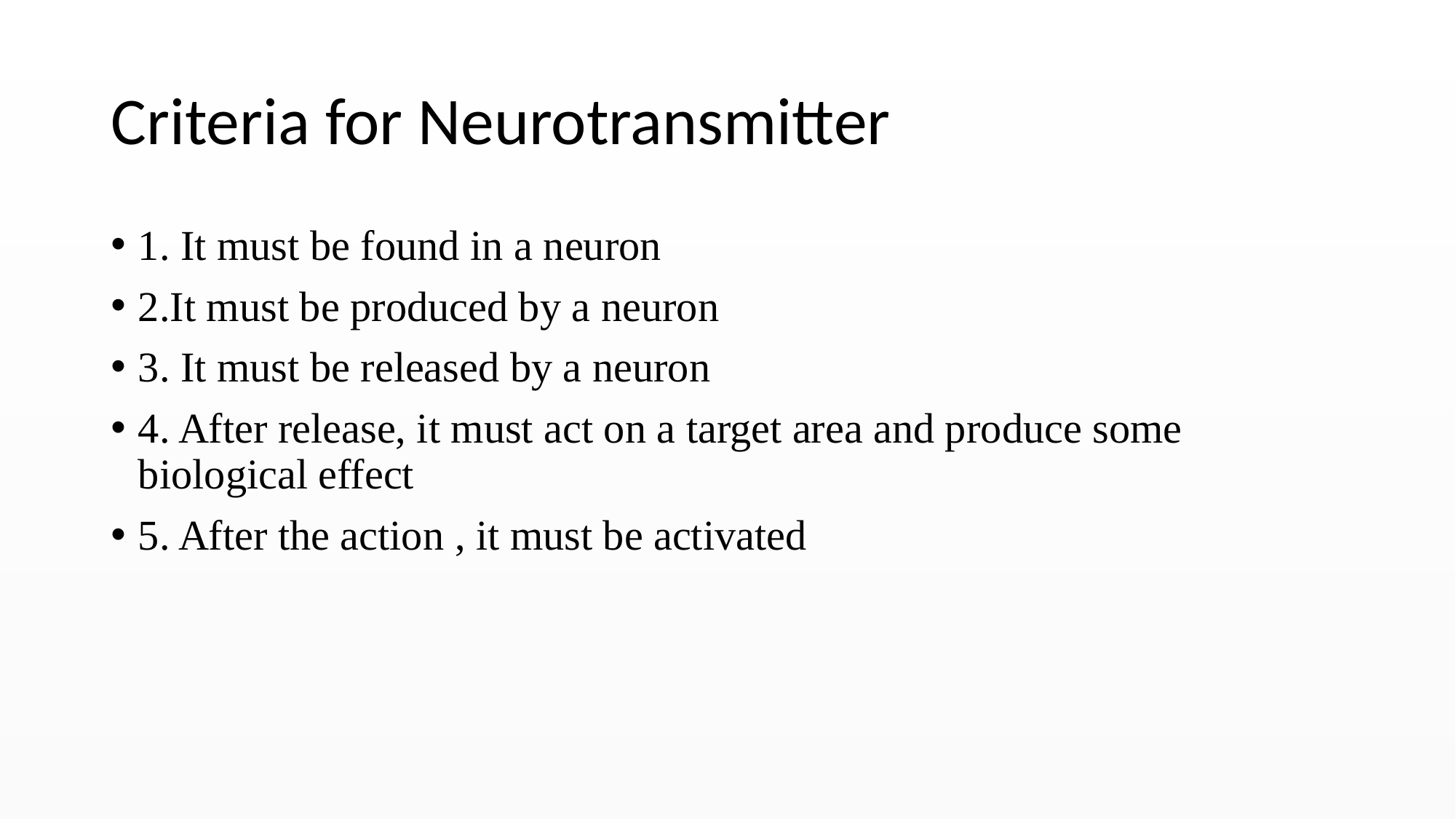

# Criteria for Neurotransmitter
1. It must be found in a neuron
2.It must be produced by a neuron
3. It must be released by a neuron
4. After release, it must act on a target area and produce some biological effect
5. After the action , it must be activated